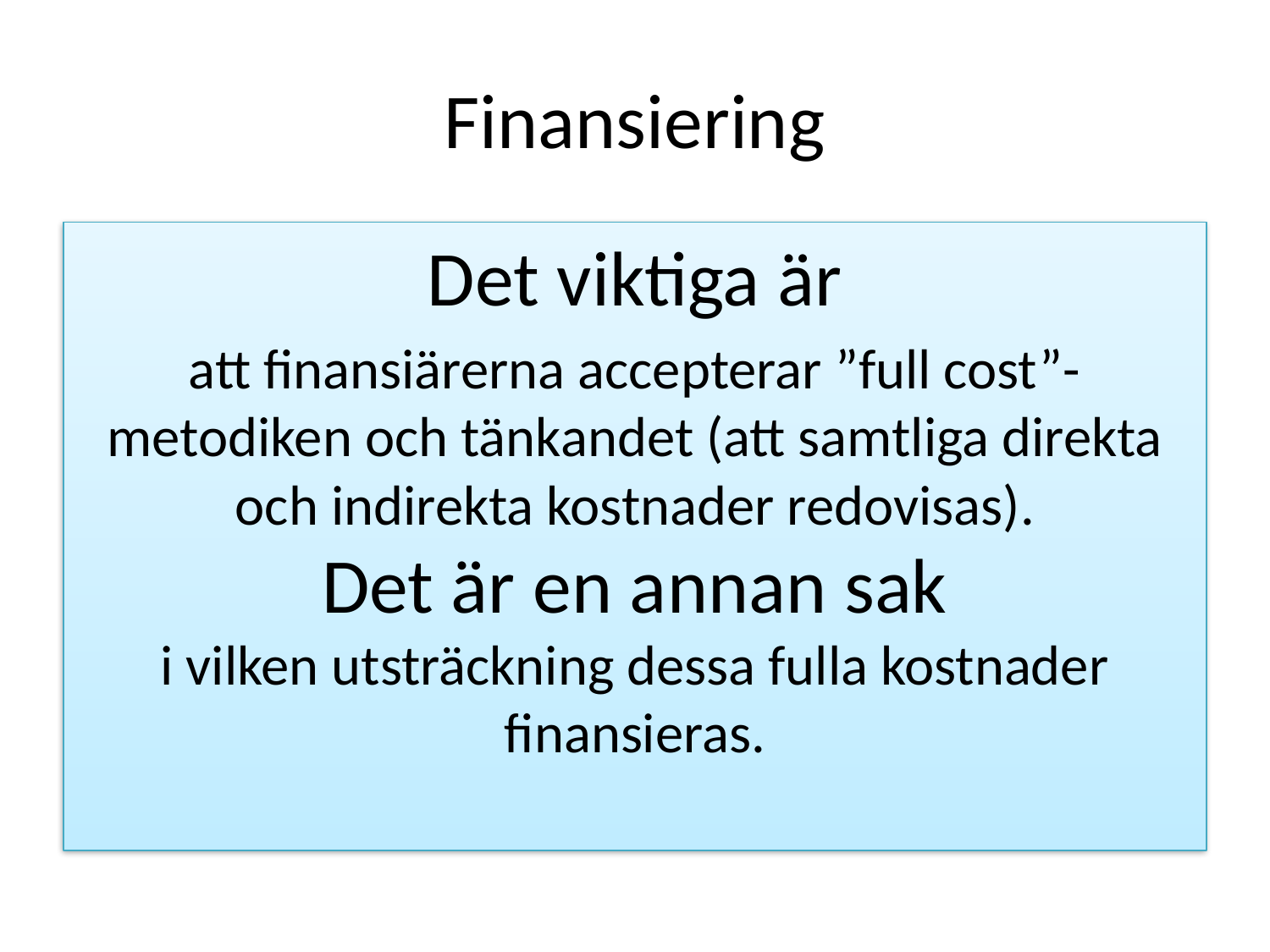

# Finansiering
Det viktiga är
att finansiärerna accepterar ”full cost”-metodiken och tänkandet (att samtliga direkta och indirekta kostnader redovisas).
Det är en annan sak
i vilken utsträckning dessa fulla kostnader finansieras.